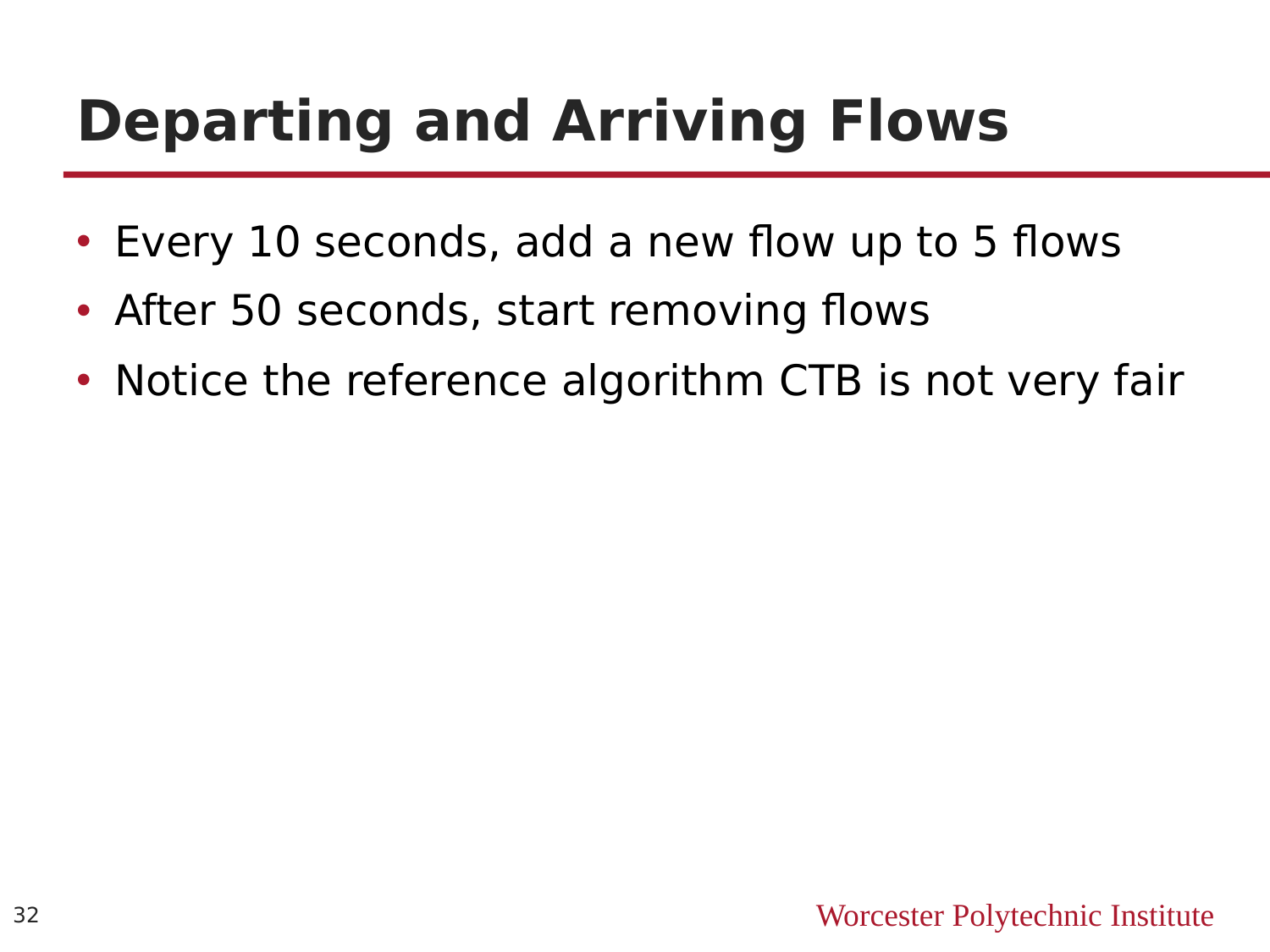

# Departing and Arriving Flows
Every 10 seconds, add a new flow up to 5 flows
After 50 seconds, start removing flows
Notice the reference algorithm CTB is not very fair
32